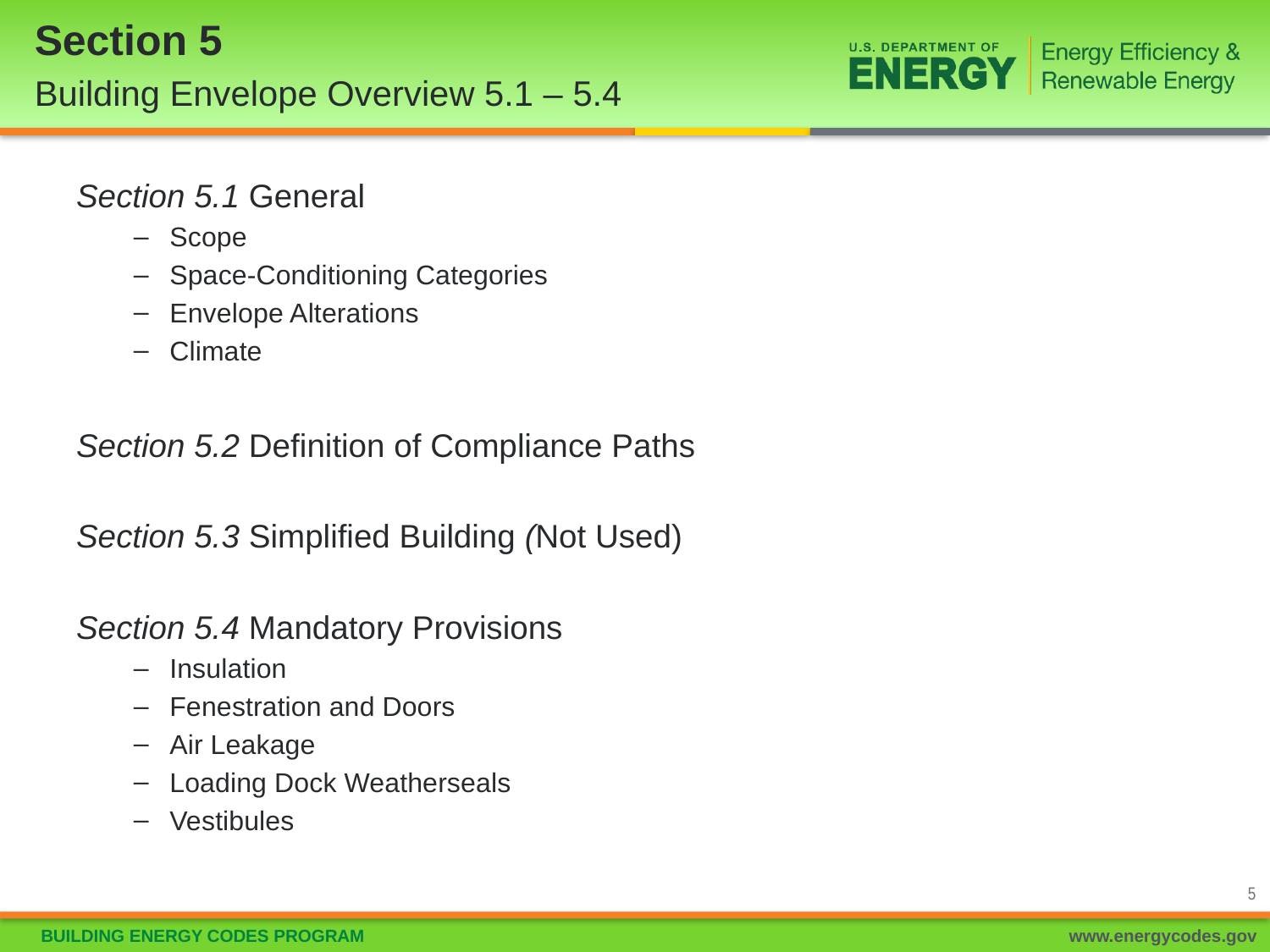

# Section 5 Building Envelope Overview 5.1 – 5.4
Section 5.1 General
Scope
Space-Conditioning Categories
Envelope Alterations
Climate

Section 5.2 Definition of Compliance Paths

Section 5.3 Simplified Building (Not Used)

Section 5.4 Mandatory Provisions
Insulation
Fenestration and Doors
Air Leakage
Loading Dock Weatherseals
Vestibules